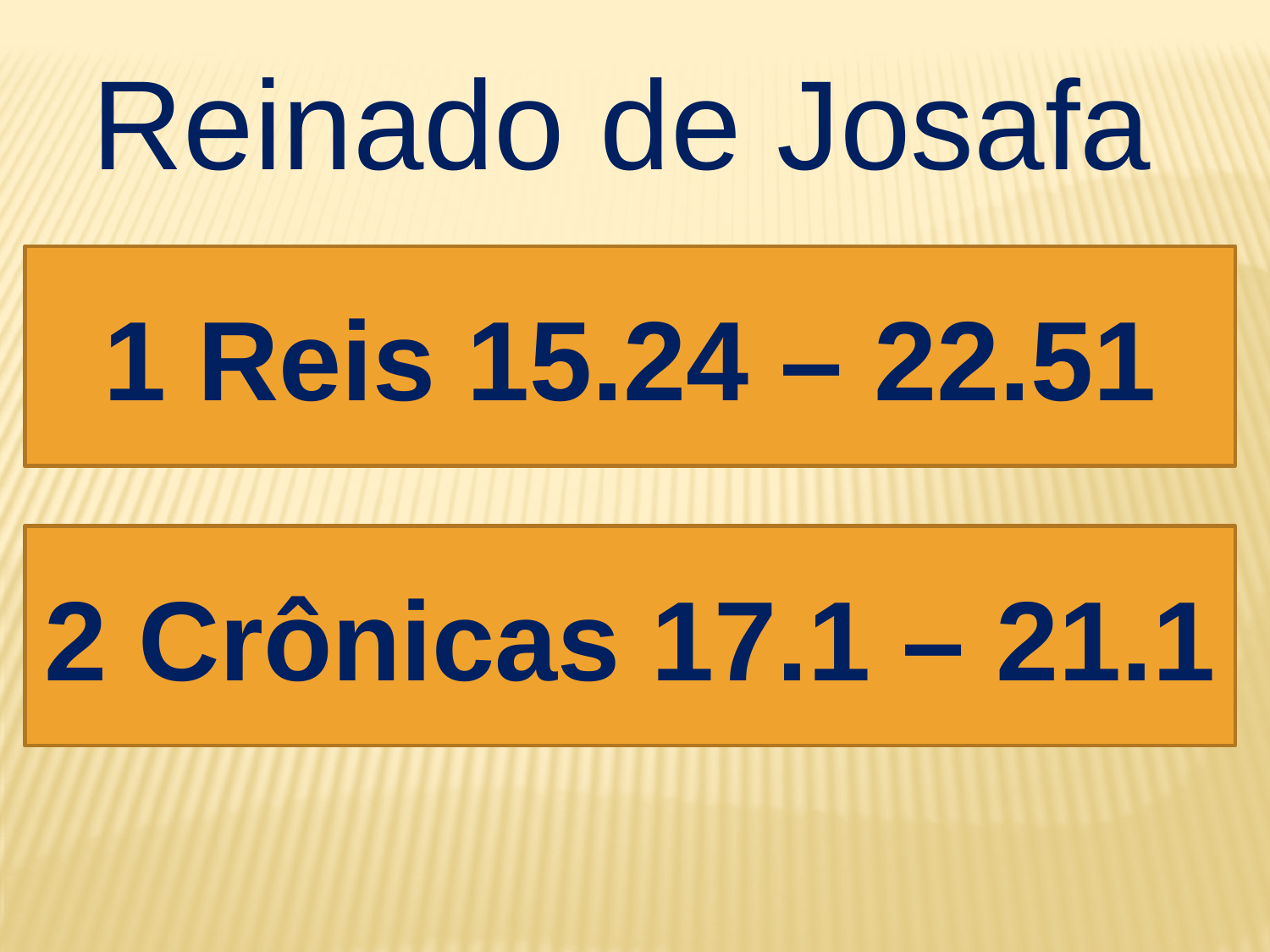

Reinado de Josafa

1 Reis 15.24 – 22.51
2 Crônicas 17.1 – 21.1